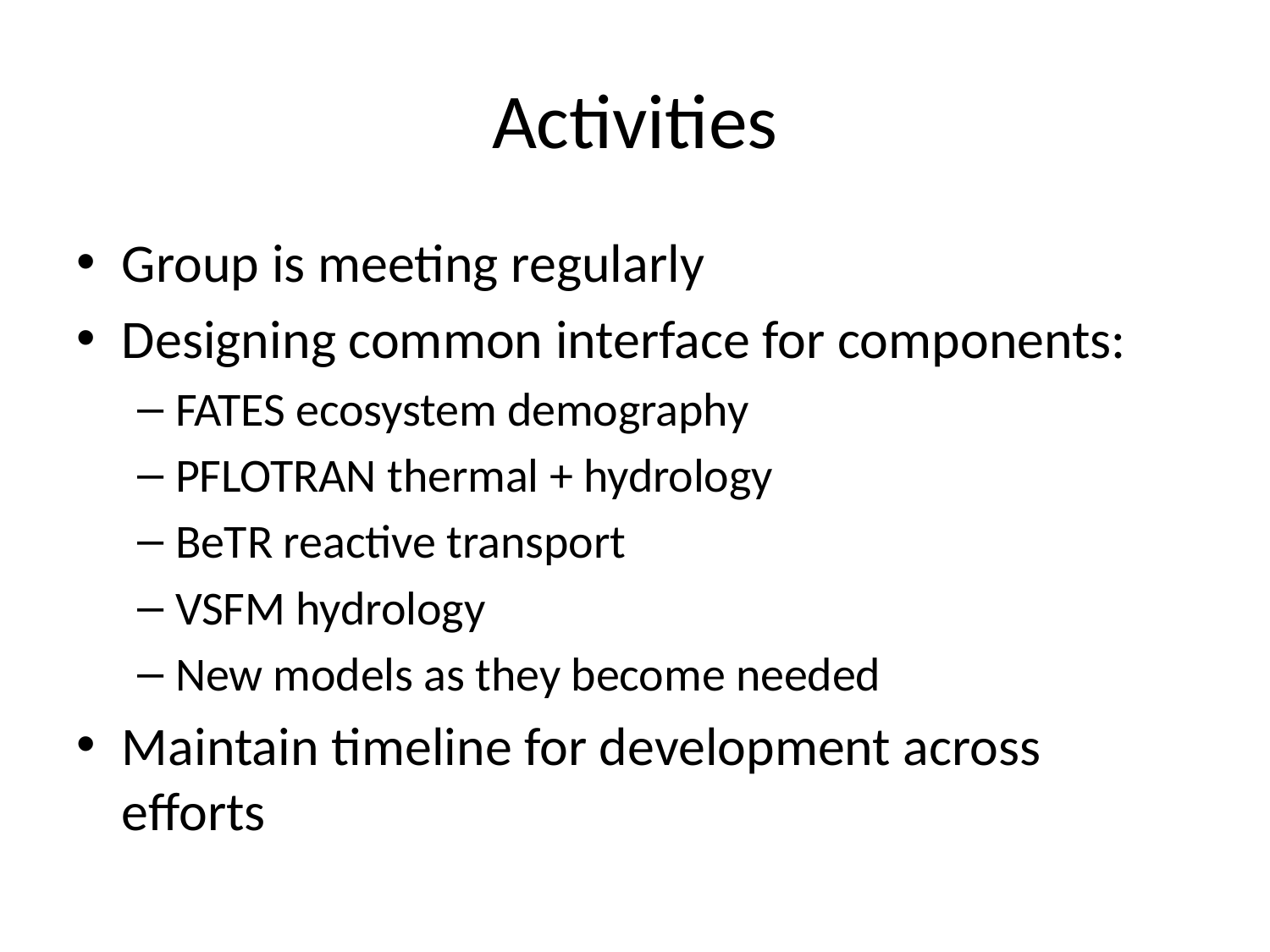

# Activities
Group is meeting regularly
Designing common interface for components:
FATES ecosystem demography
PFLOTRAN thermal + hydrology
BeTR reactive transport
VSFM hydrology
New models as they become needed
Maintain timeline for development across efforts